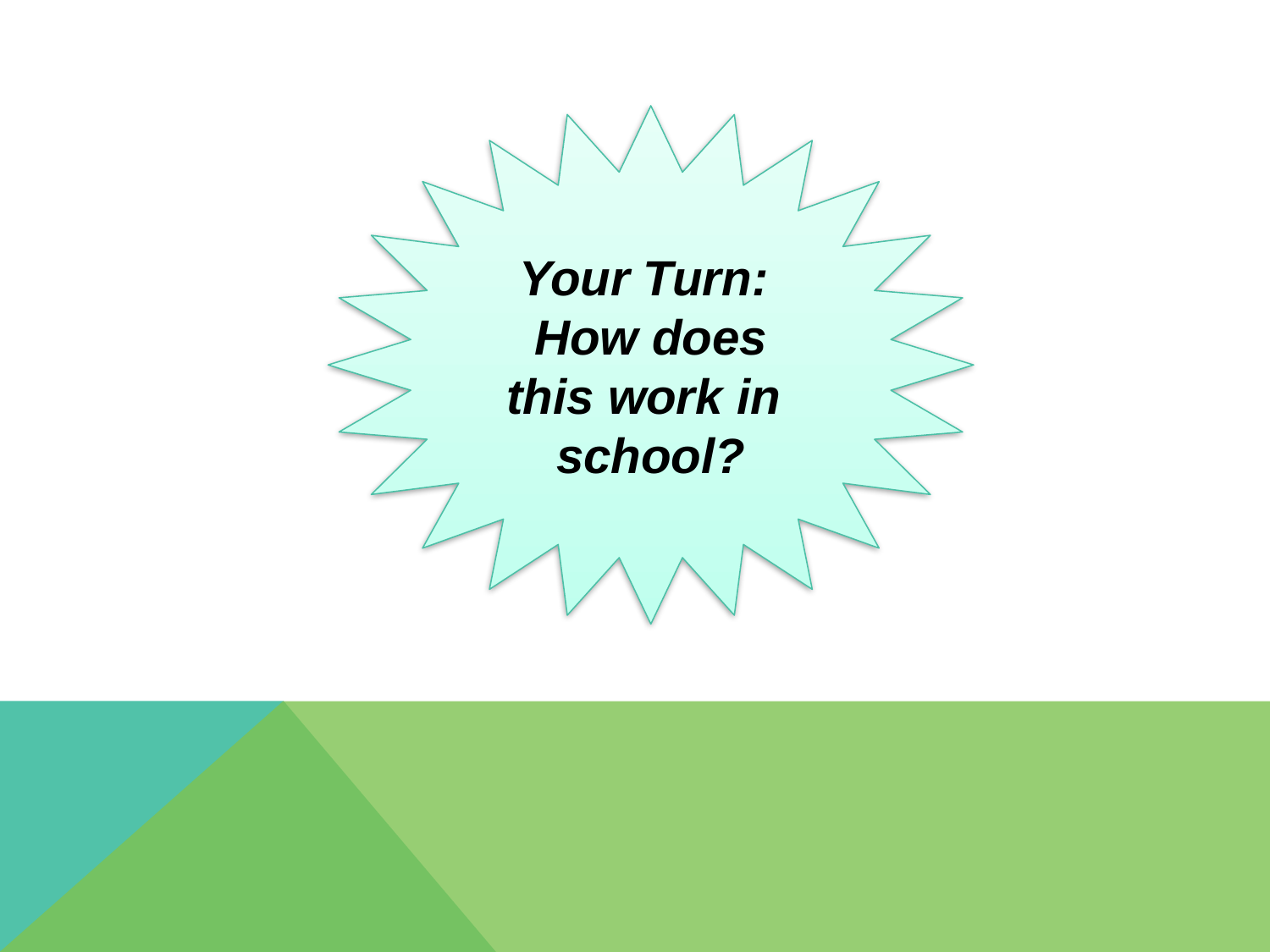

Your Turn:
How does this work in
school?